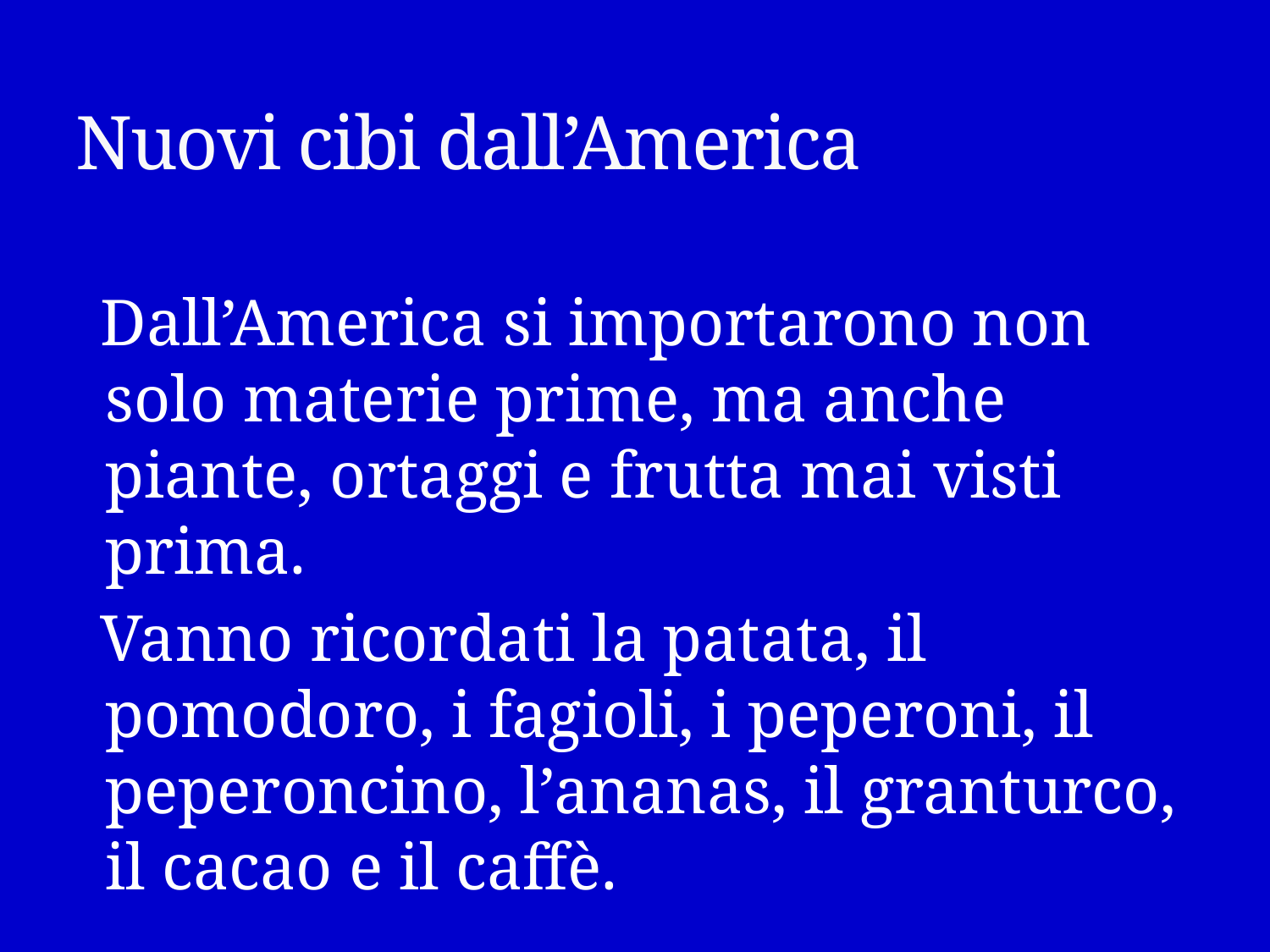

Nuovi cibi dall’America
  Dall’America si importarono non solo materie prime, ma anche piante, ortaggi e frutta mai visti prima.
  Vanno ricordati la patata, il pomodoro, i fagioli, i peperoni, il peperoncino, l’ananas, il granturco, il cacao e il caffè.